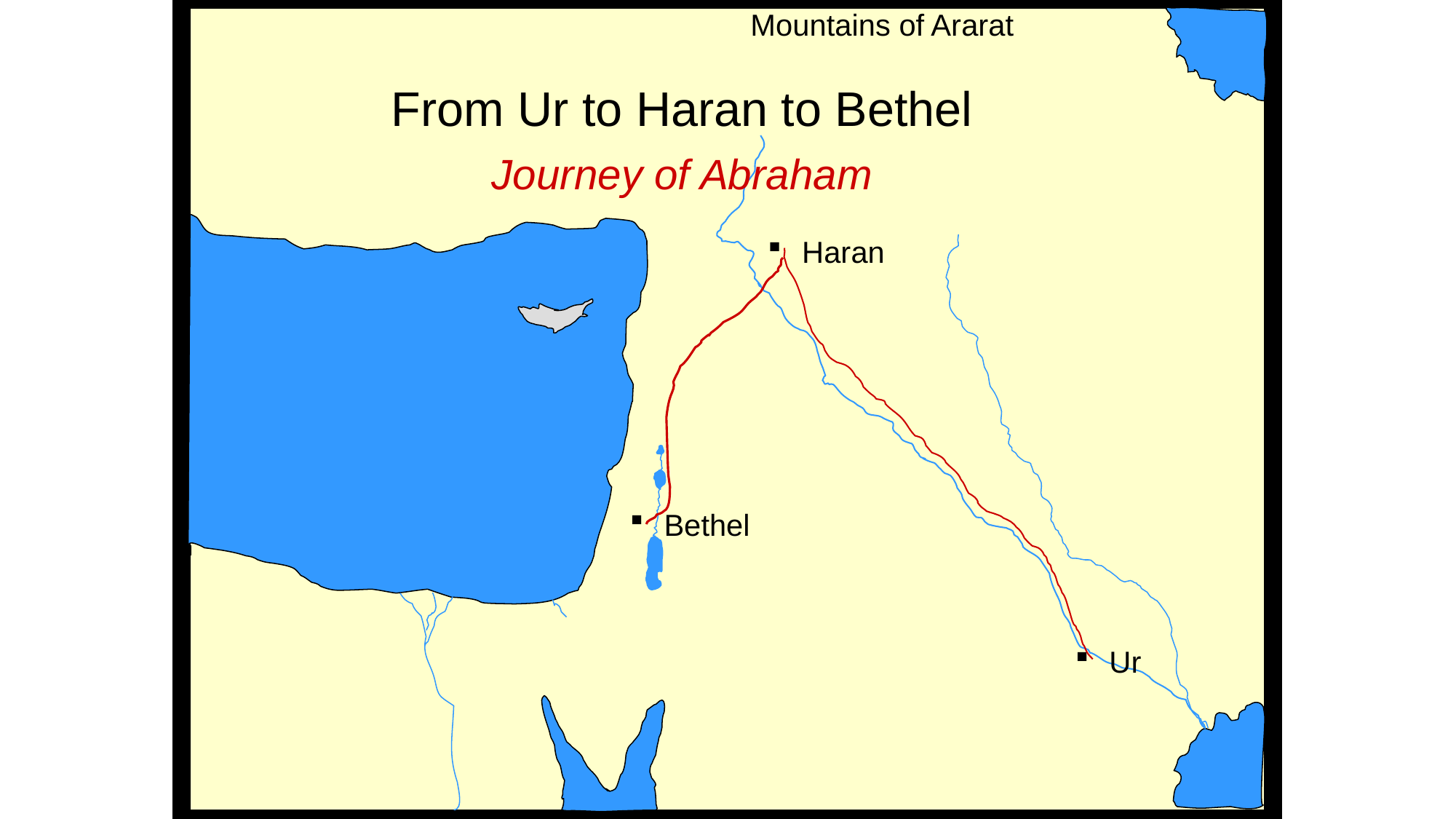

Mountains of Ararat

From Ur to Haran to Bethel
Journey of Abraham

 Haran

 Bethel

 Ur